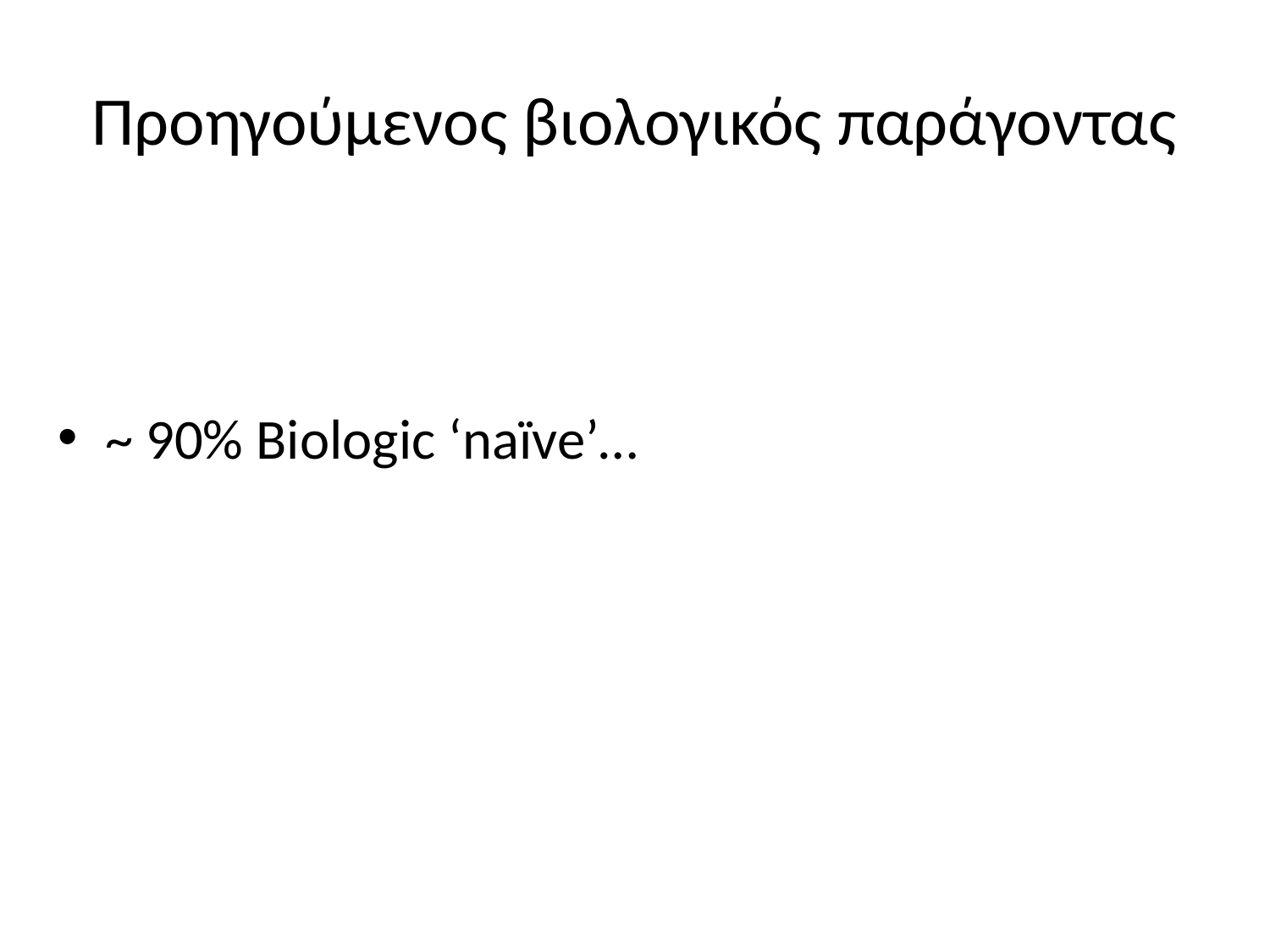

# Προηγούμενος βιολογικός παράγοντας
~ 90% Biologic ‘naïve’…